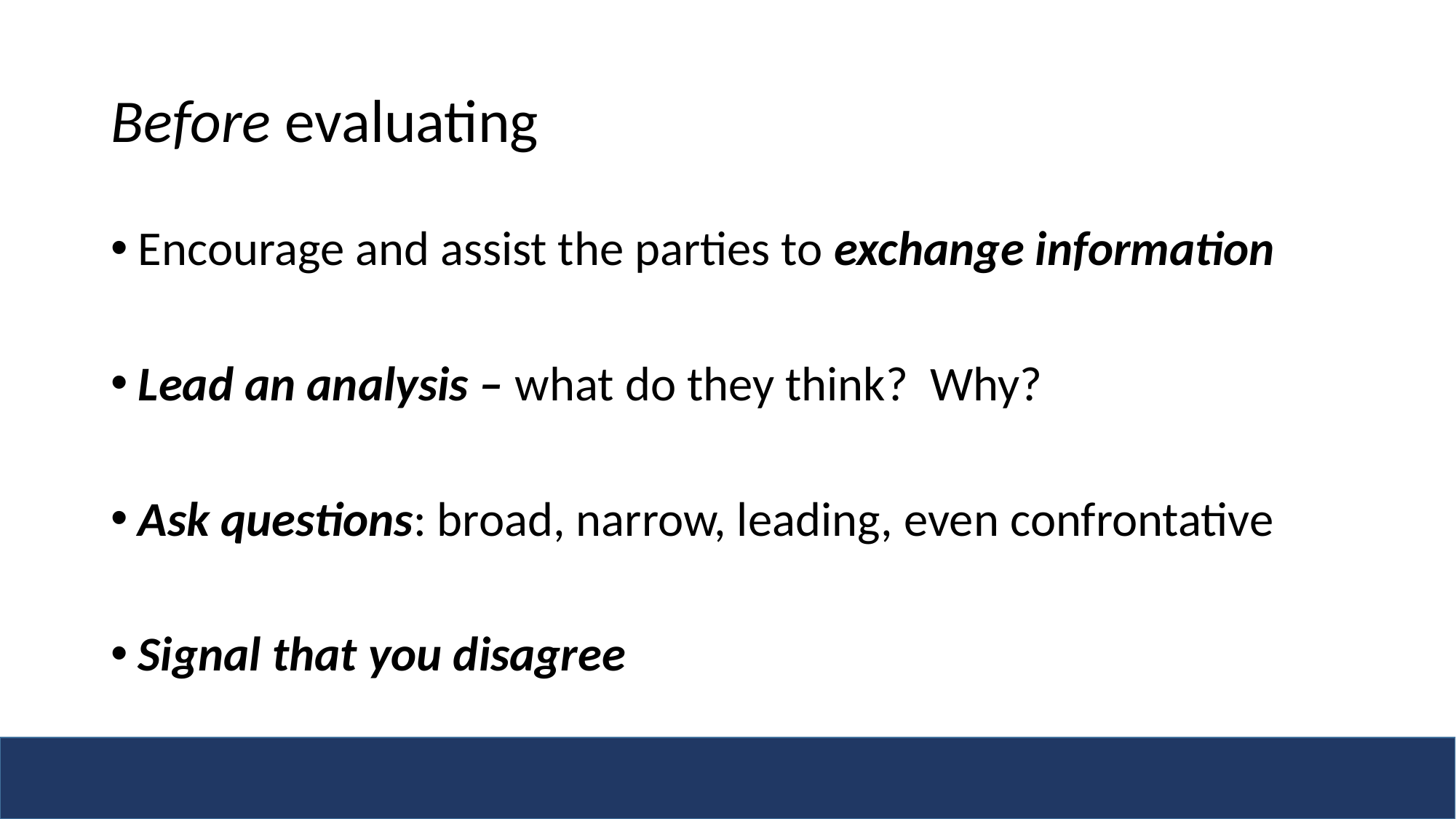

# Before evaluating
Encourage and assist the parties to exchange information

Lead an analysis – what do they think?  Why?

Ask questions: broad, narrow, leading, even confrontative

Signal that you disagree
Copyright 2021 Dwight Golann
11